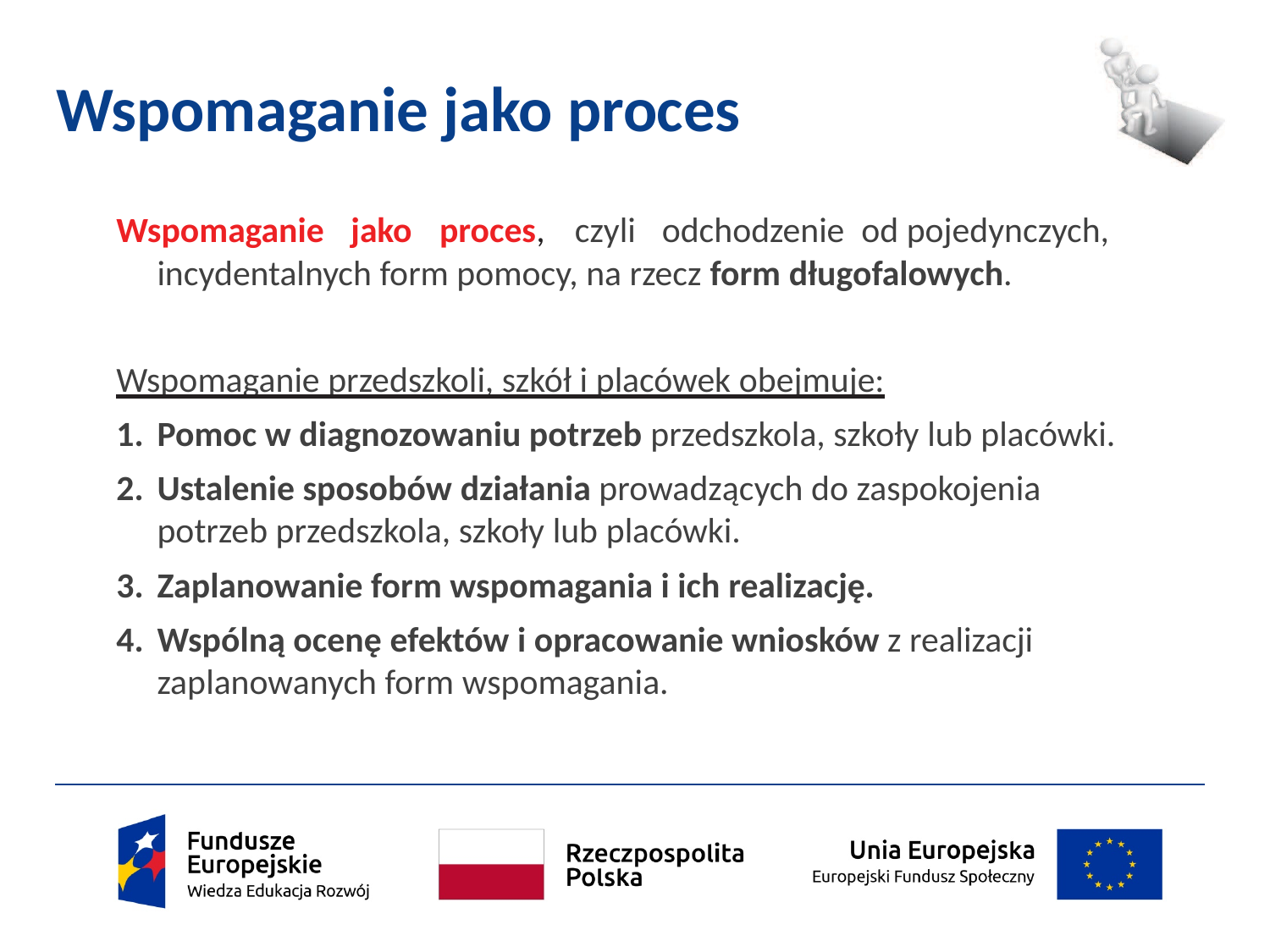

# Wspomaganie jako proces
Wspomaganie	jako	proces,	czyli	odchodzenie	od pojedynczych,
incydentalnych form pomocy, na rzecz form długofalowych.

Wspomaganie przedszkoli, szkół i placówek obejmuje:
Pomoc w diagnozowaniu potrzeb przedszkola, szkoły lub placówki.
Ustalenie sposobów działania prowadzących do zaspokojenia  potrzeb przedszkola, szkoły lub placówki.
Zaplanowanie form wspomagania i ich realizację.
Wspólną ocenę efektów i opracowanie wniosków z realizacji
zaplanowanych form wspomagania.